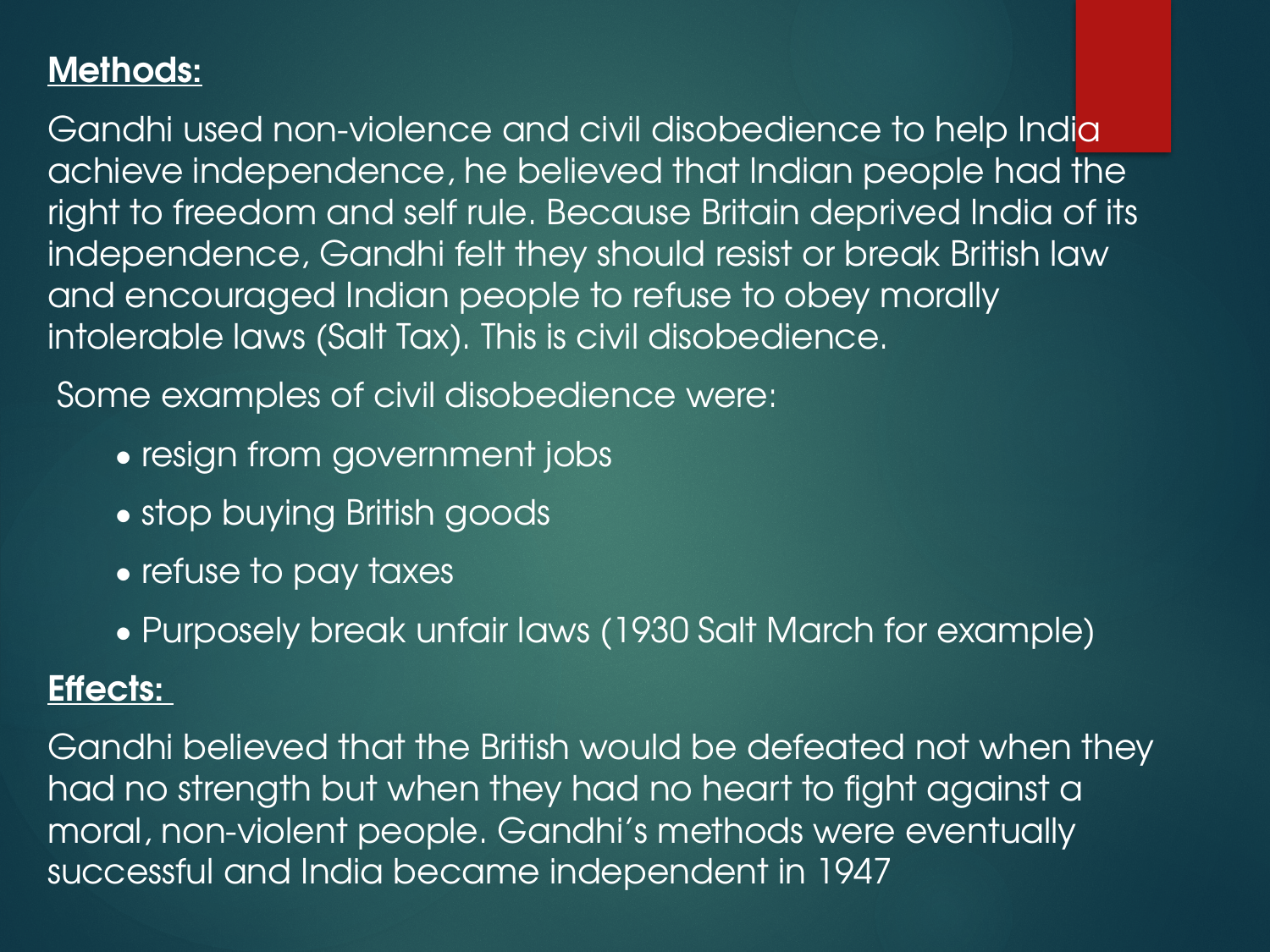

#
Methods:
Gandhi used non-violence and civil disobedience to help India achieve independence, he believed that Indian people had the right to freedom and self rule. Because Britain deprived India of its independence, Gandhi felt they should resist or break British law and encouraged Indian people to refuse to obey morally intolerable laws (Salt Tax). This is civil disobedience.
 Some examples of civil disobedience were:
       • resign from government jobs
       • stop buying British goods
       • refuse to pay taxes
       • Purposely break unfair laws (1930 Salt March for example)
Effects:
Gandhi believed that the British would be defeated not when they had no strength but when they had no heart to fight against a moral, non-violent people. Gandhi’s methods were eventually successful and India became independent in 1947